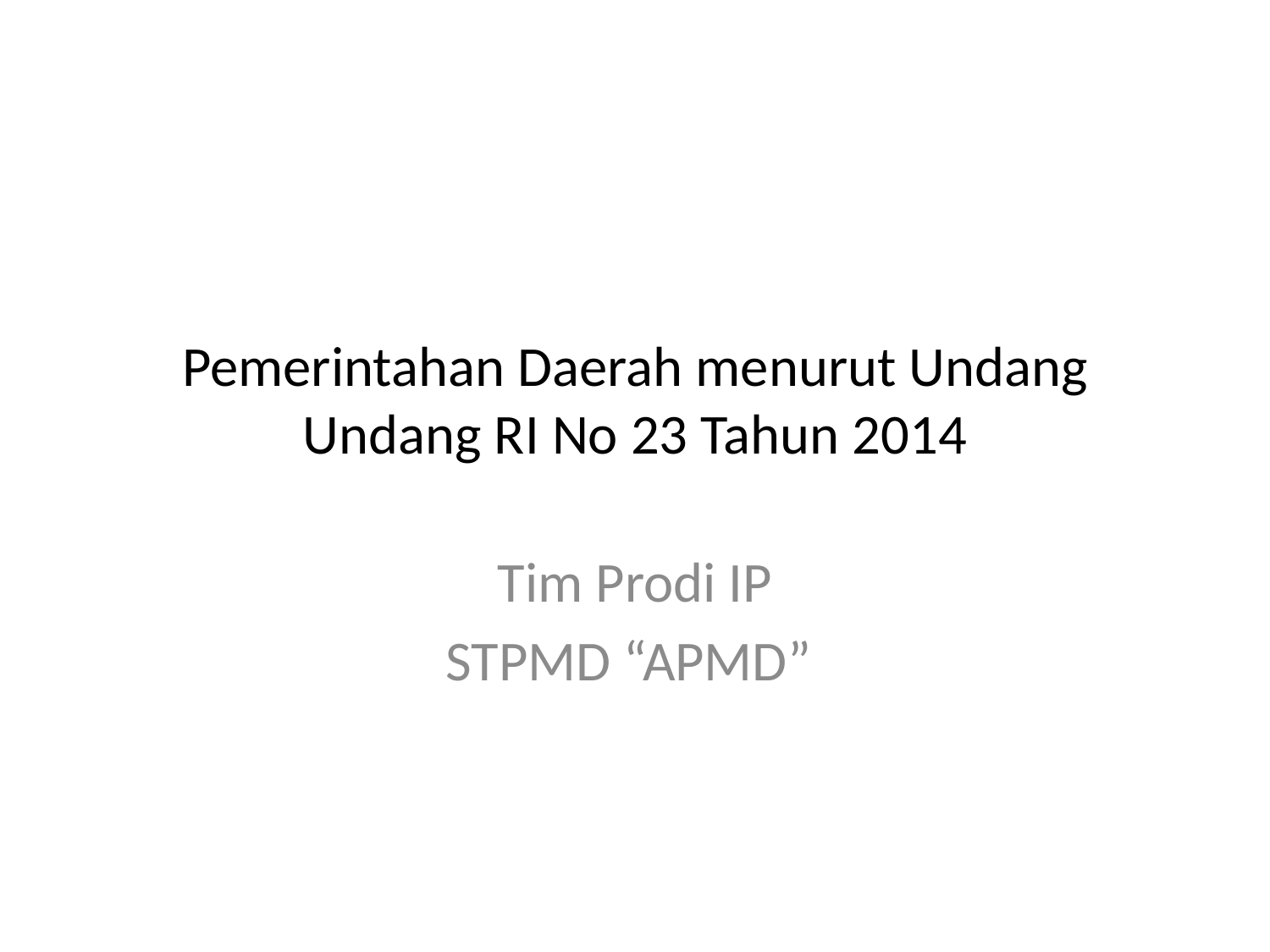

# Pemerintahan Daerah menurut Undang Undang RI No 23 Tahun 2014
Tim Prodi IP
STPMD “APMD”